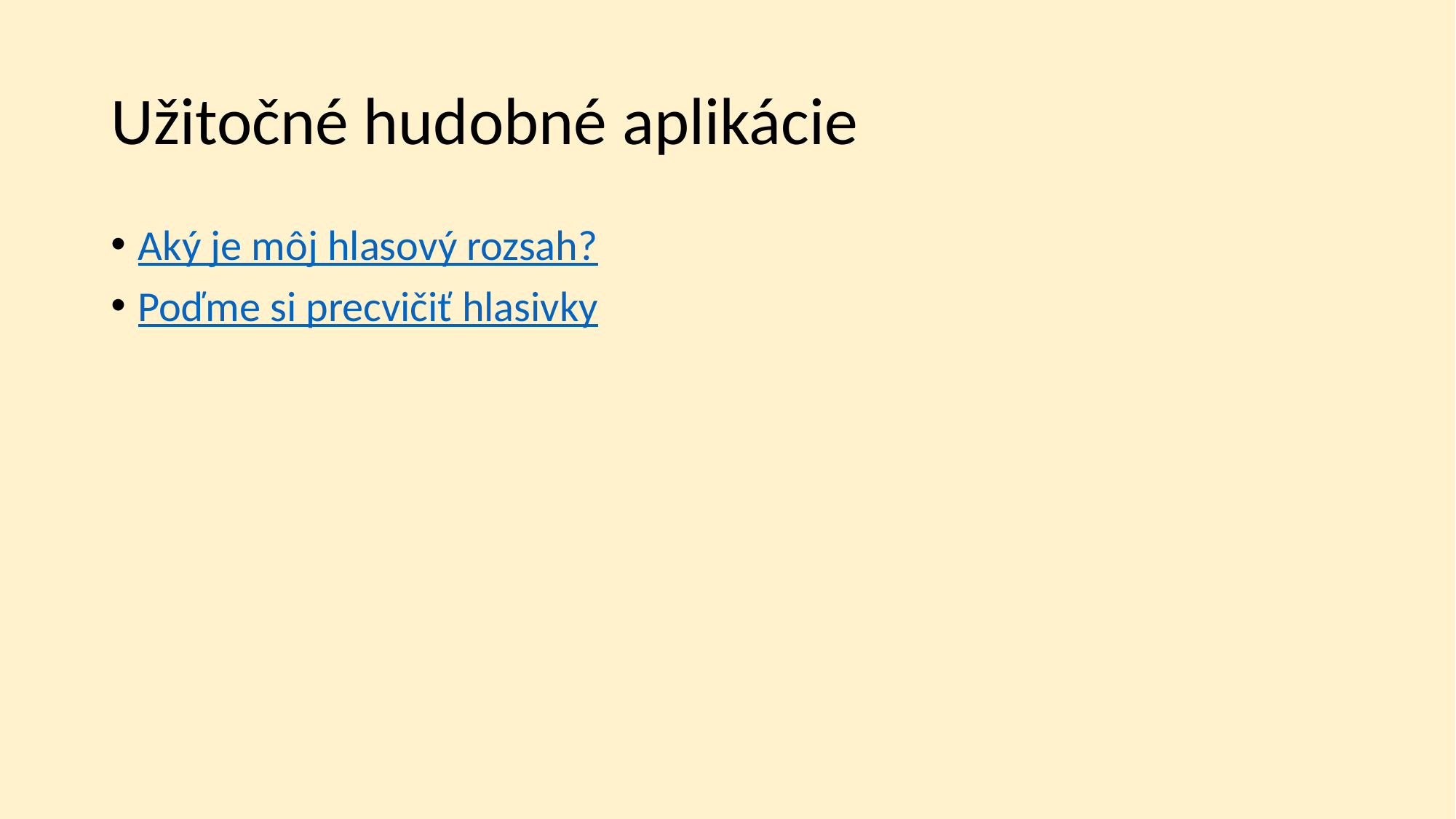

# Užitočné hudobné aplikácie
Aký je môj hlasový rozsah?
Poďme si precvičiť hlasivky